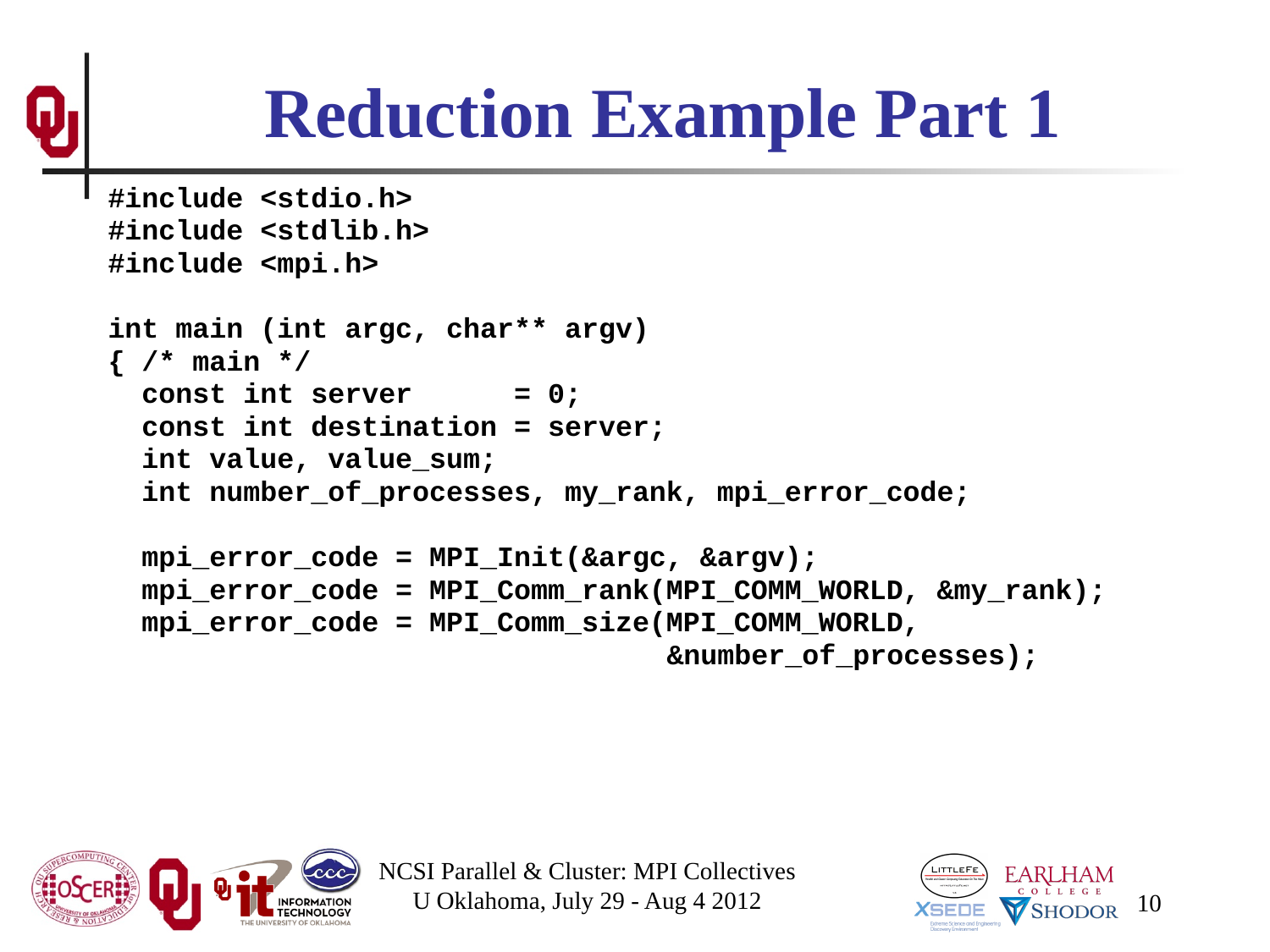

# Reduction Example Part 1
#include <stdio.h>
#include <stdlib.h>
#include <mpi.h>

int main (int argc, char** argv)
{ /* main */
  const int server      = 0;
  const int destination = server;
  int value, value_sum;
  int number_of_processes, my_rank, mpi_error_code;

  mpi_error_code = MPI_Init(&argc, &argv);
  mpi_error_code = MPI_Comm_rank(MPI_COMM_WORLD, &my_rank);
  mpi_error_code = MPI_Comm_size(MPI_COMM_WORLD,
                                 &number_of_processes);
NCSI Parallel & Cluster: MPI Collectives
U Oklahoma, July 29 - Aug 4 2012
10